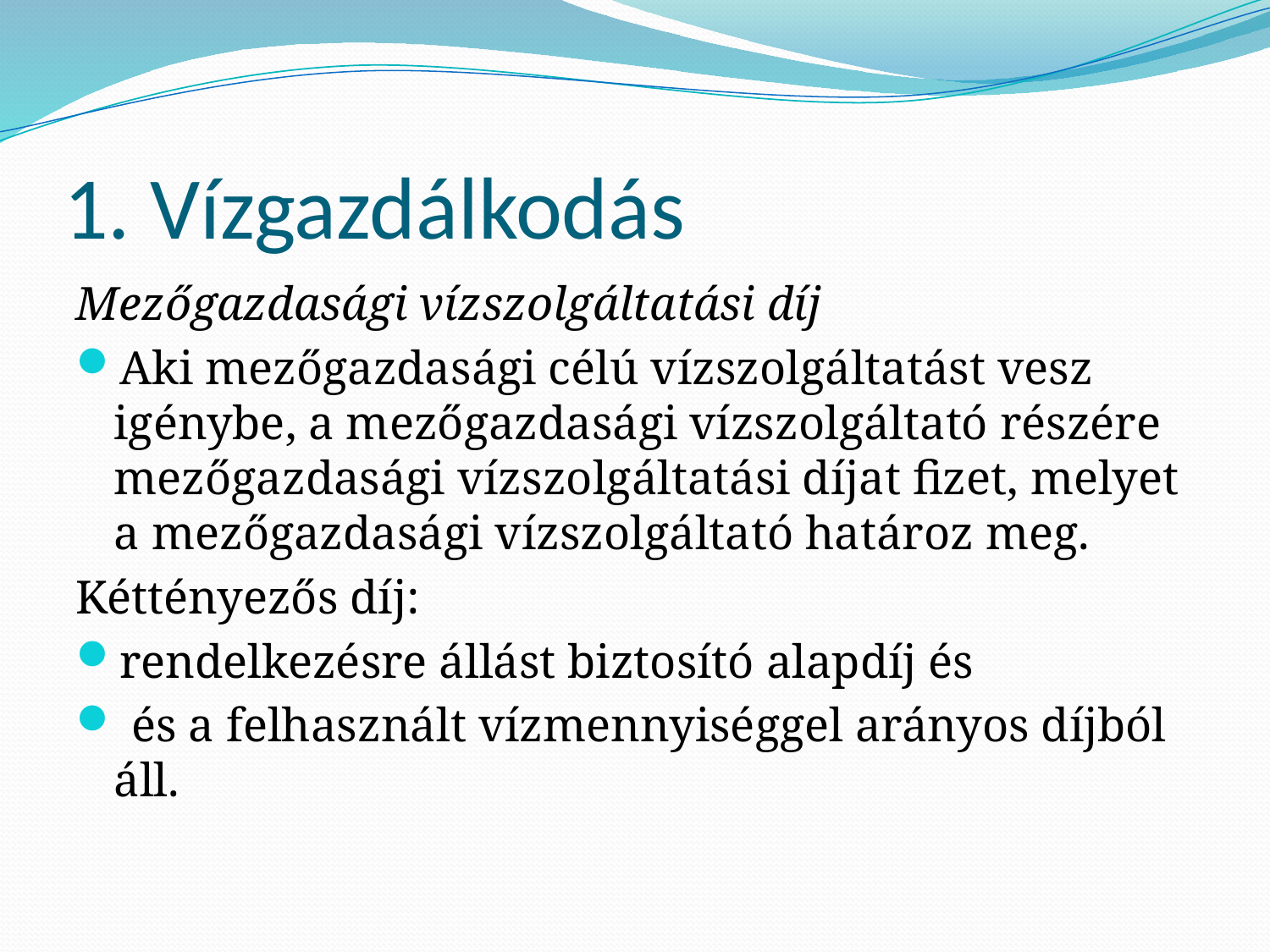

# 1. Vízgazdálkodás
Mezőgazdasági vízszolgáltatási díj
Aki mezőgazdasági célú vízszolgáltatást vesz igénybe, a mezőgazdasági vízszolgáltató részére mezőgazdasági vízszolgáltatási díjat fizet, melyet a mezőgazdasági vízszolgáltató határoz meg.
Kéttényezős díj:
rendelkezésre állást biztosító alapdíj és
 és a felhasznált vízmennyiséggel arányos díjból áll.